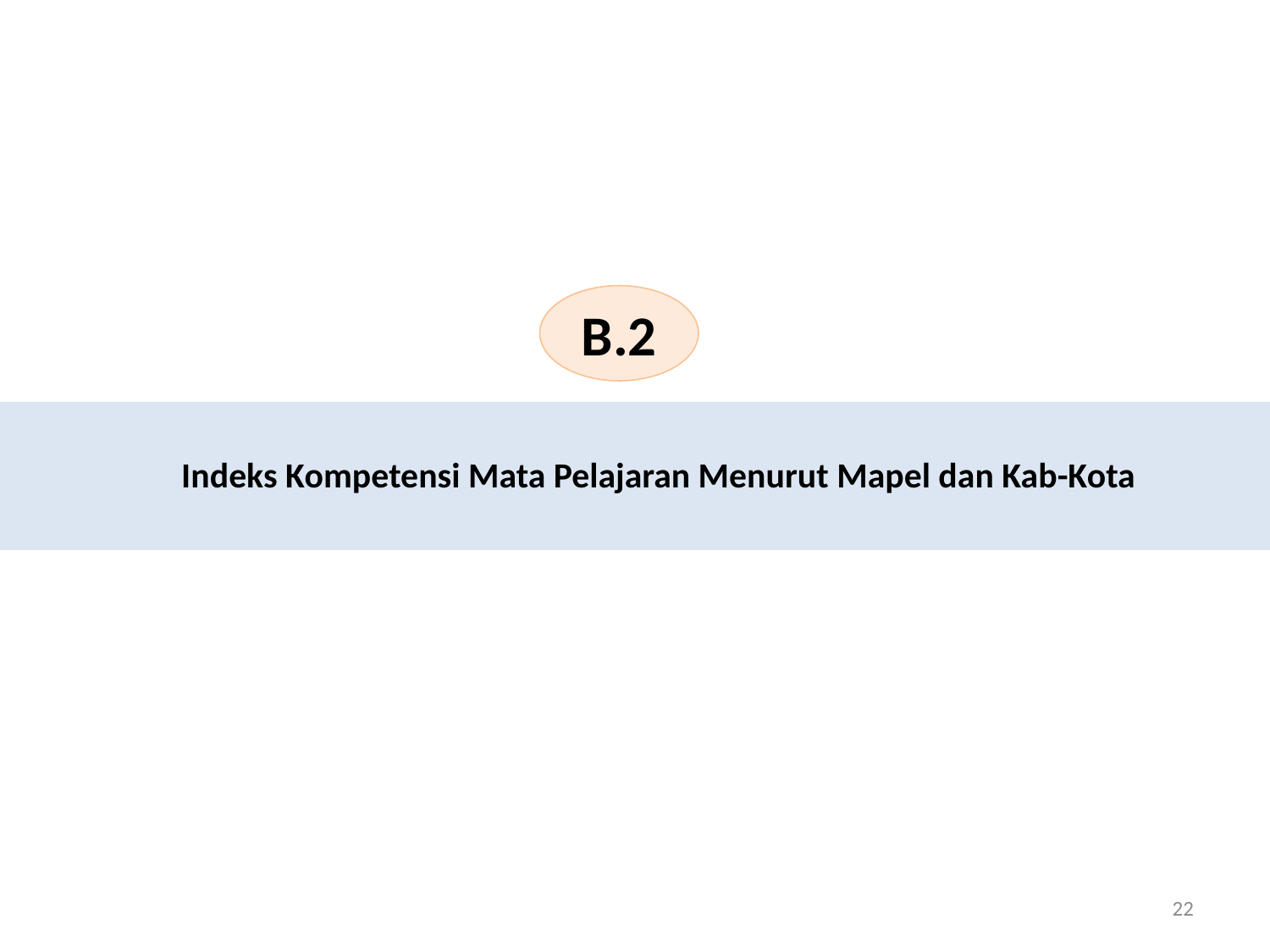

B.2

Indeks Kompetensi Mata Pelajaran Menurut Mapel dan Kab-Kota
22